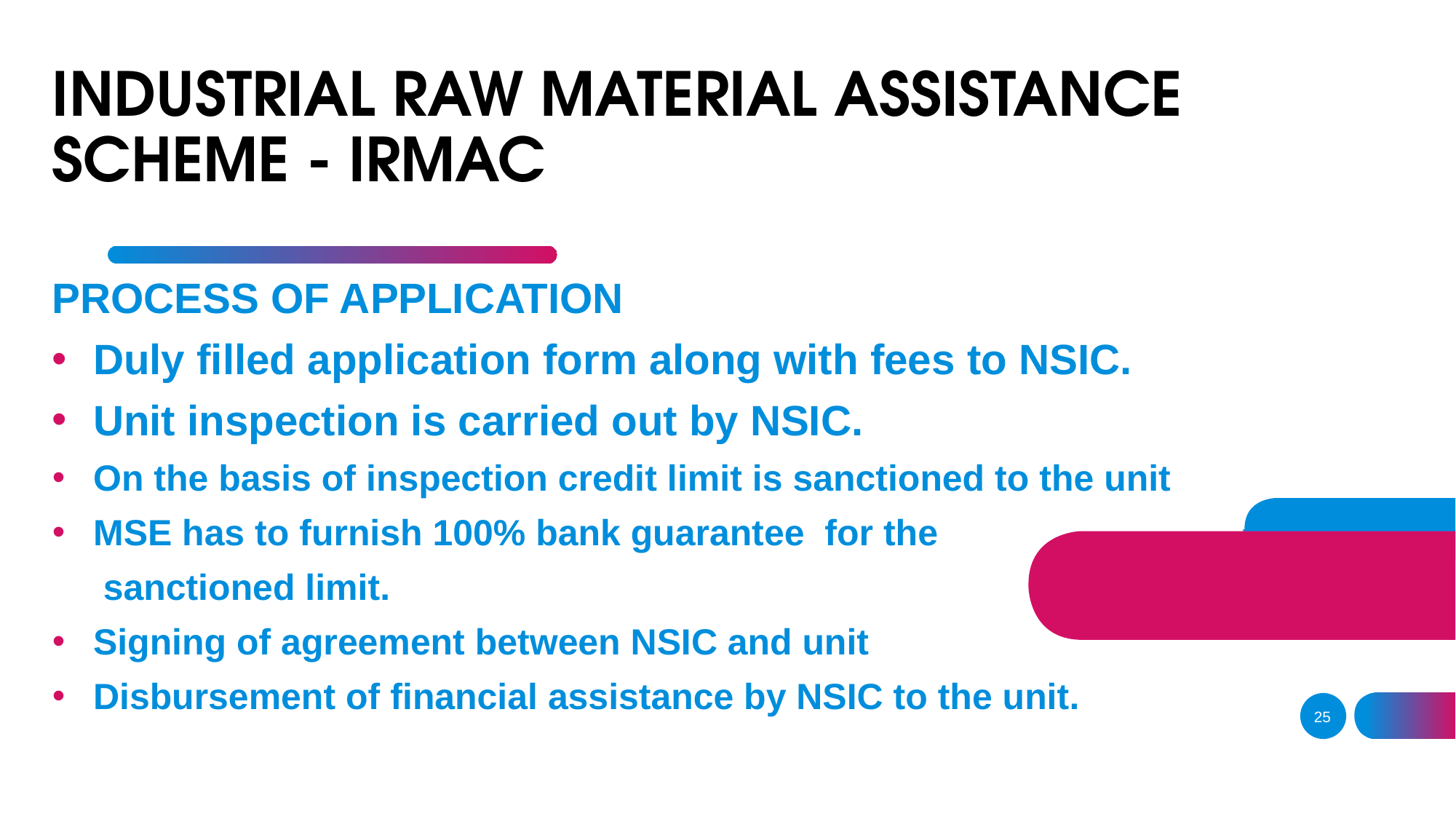

# INDUSTRIAL RAW MATERIAL ASSISTANCE SCHEME - IRMAC
PROCESS OF APPLICATION
Duly filled application form along with fees to NSIC.
Unit inspection is carried out by NSIC.
On the basis of inspection credit limit is sanctioned to the unit
MSE has to furnish 100% bank guarantee  for the
     sanctioned limit.
Signing of agreement between NSIC and unit
Disbursement of financial assistance by NSIC to the unit.

25